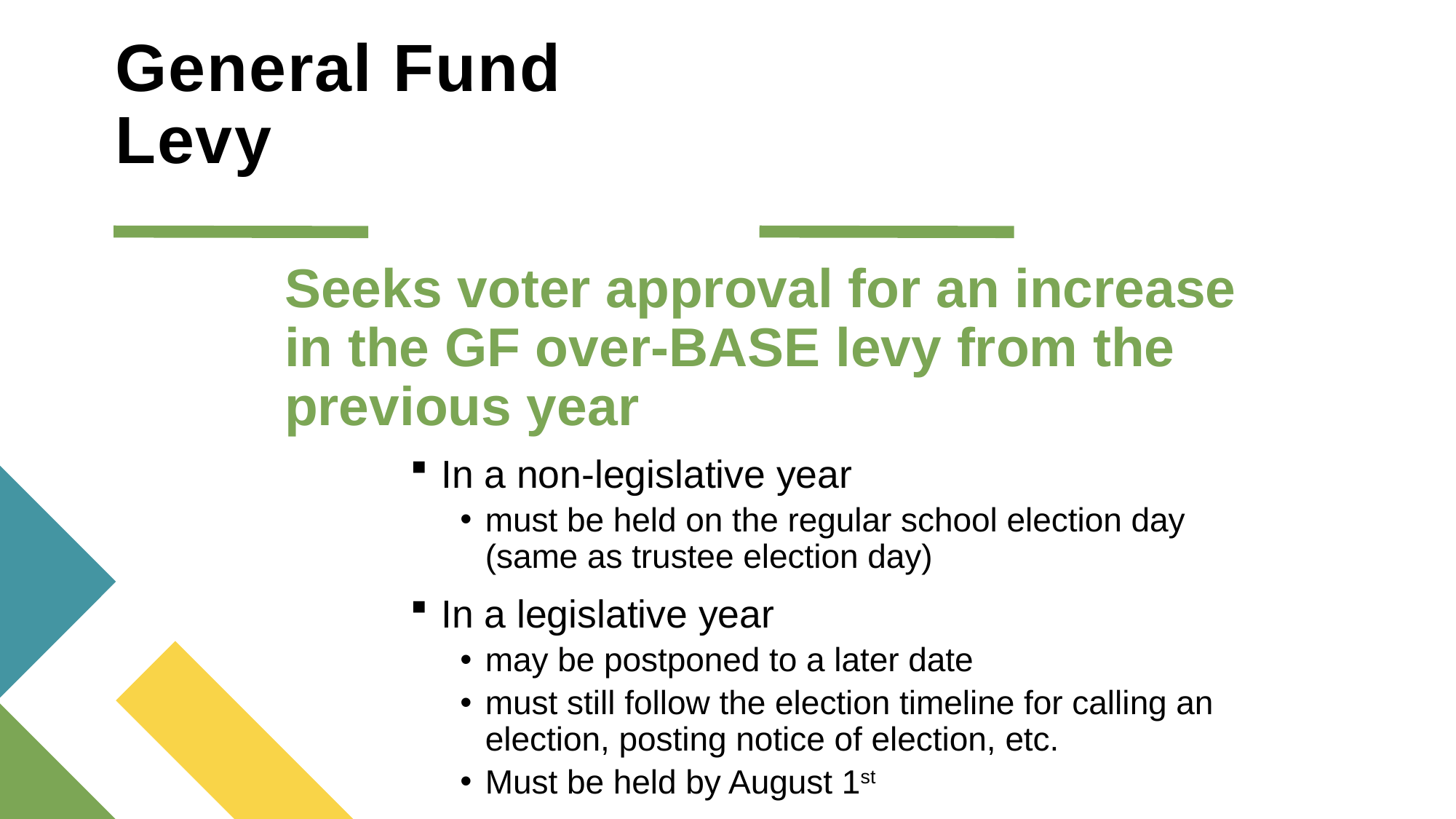

# General Fund Levy
Seeks voter approval for an increase in the GF over-BASE levy from the previous year
In a non-legislative year
must be held on the regular school election day (same as trustee election day)
In a legislative year
may be postponed to a later date
must still follow the election timeline for calling an election, posting notice of election, etc.
Must be held by August 1st